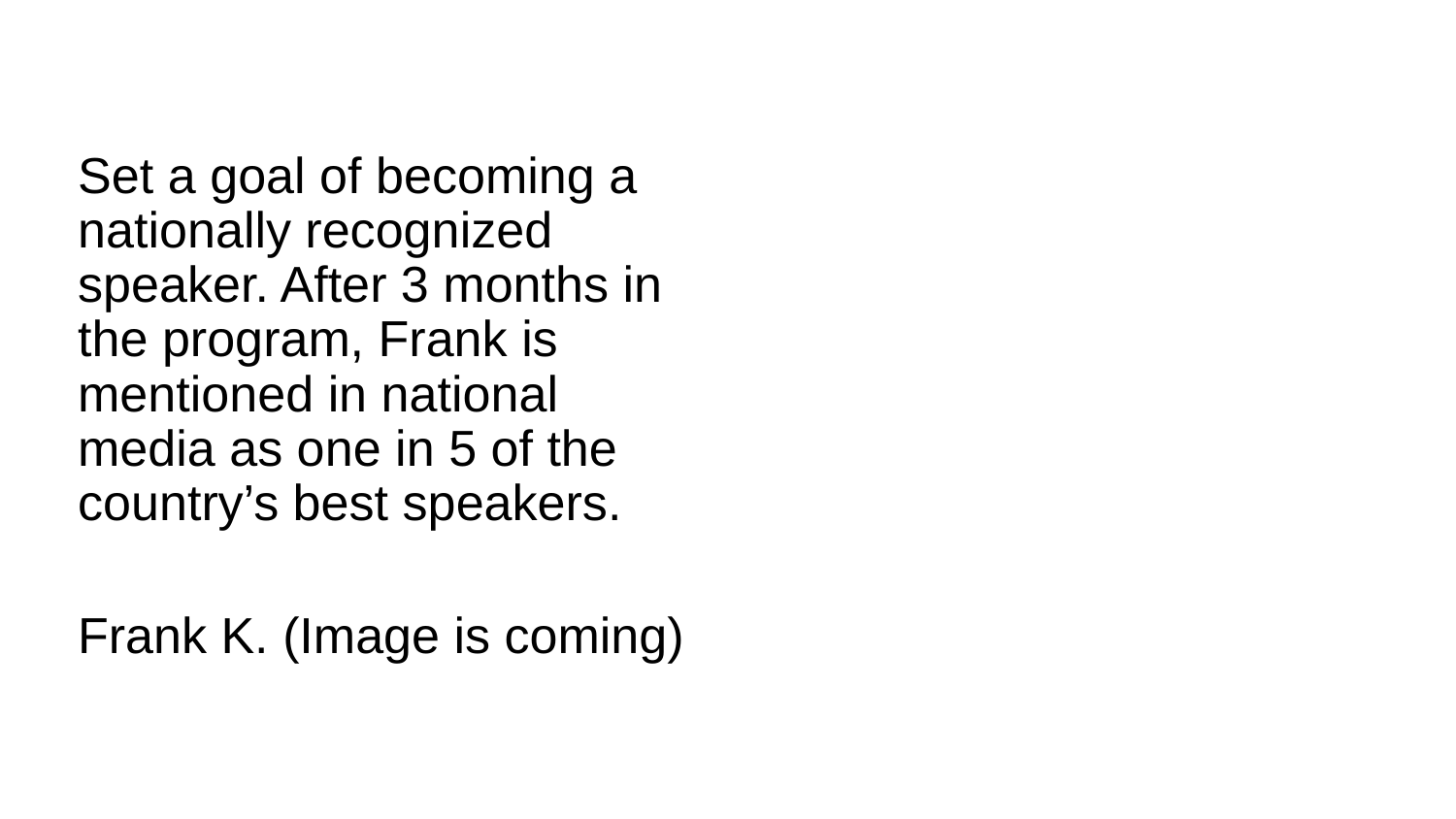

Set a goal of becoming a nationally recognized speaker. After 3 months in the program, Frank is mentioned in national media as one in 5 of the country’s best speakers.

Frank K. (Image is coming)